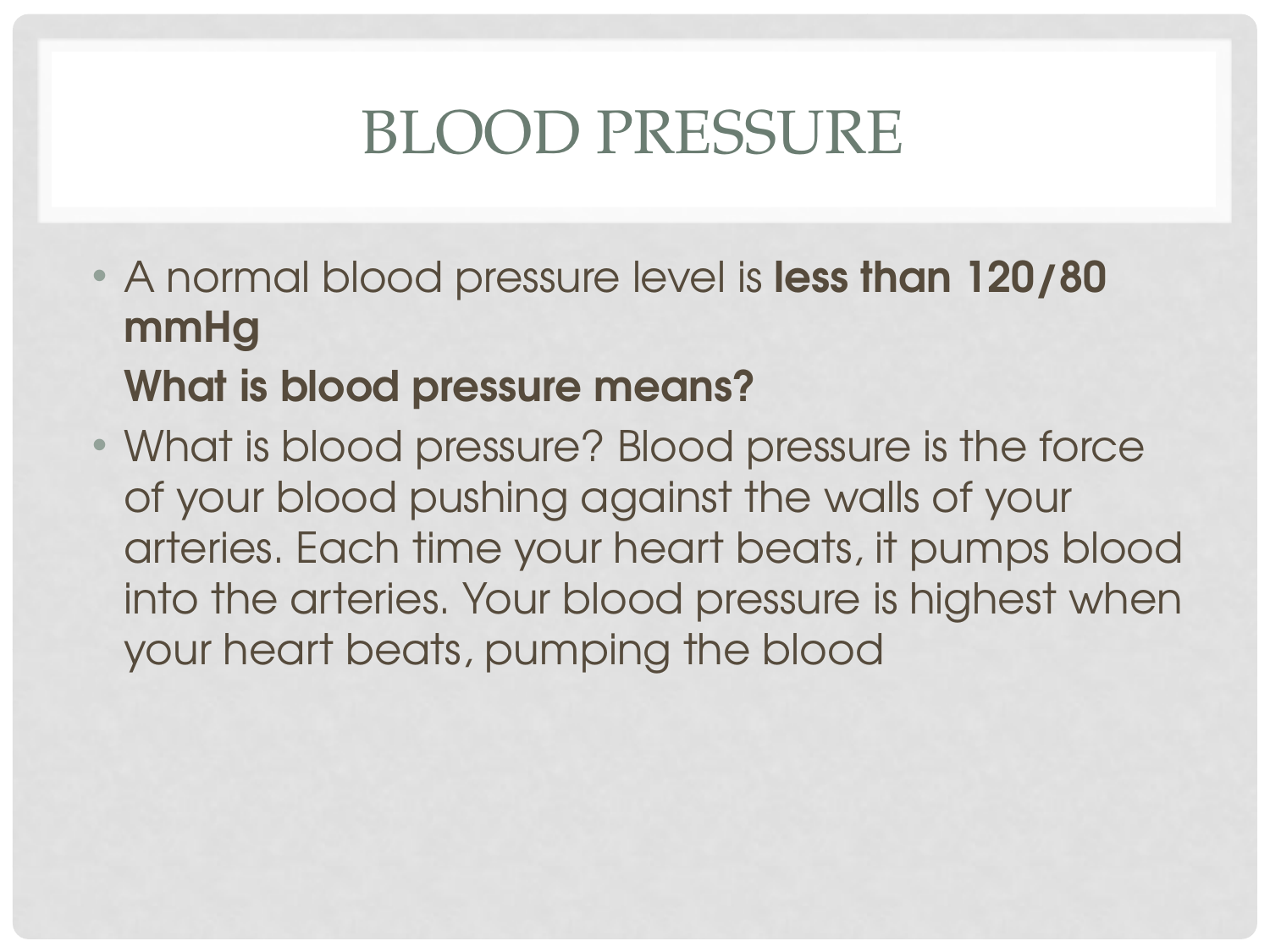

# BLOOD PRESSURE
A normal blood pressure level is less than 120/80 mmHg
    What is blood pressure means?
What is blood pressure? Blood pressure is the force of your blood pushing against the walls of your arteries. Each time your heart beats, it pumps blood into the arteries. Your blood pressure is highest when your heart beats, pumping the blood